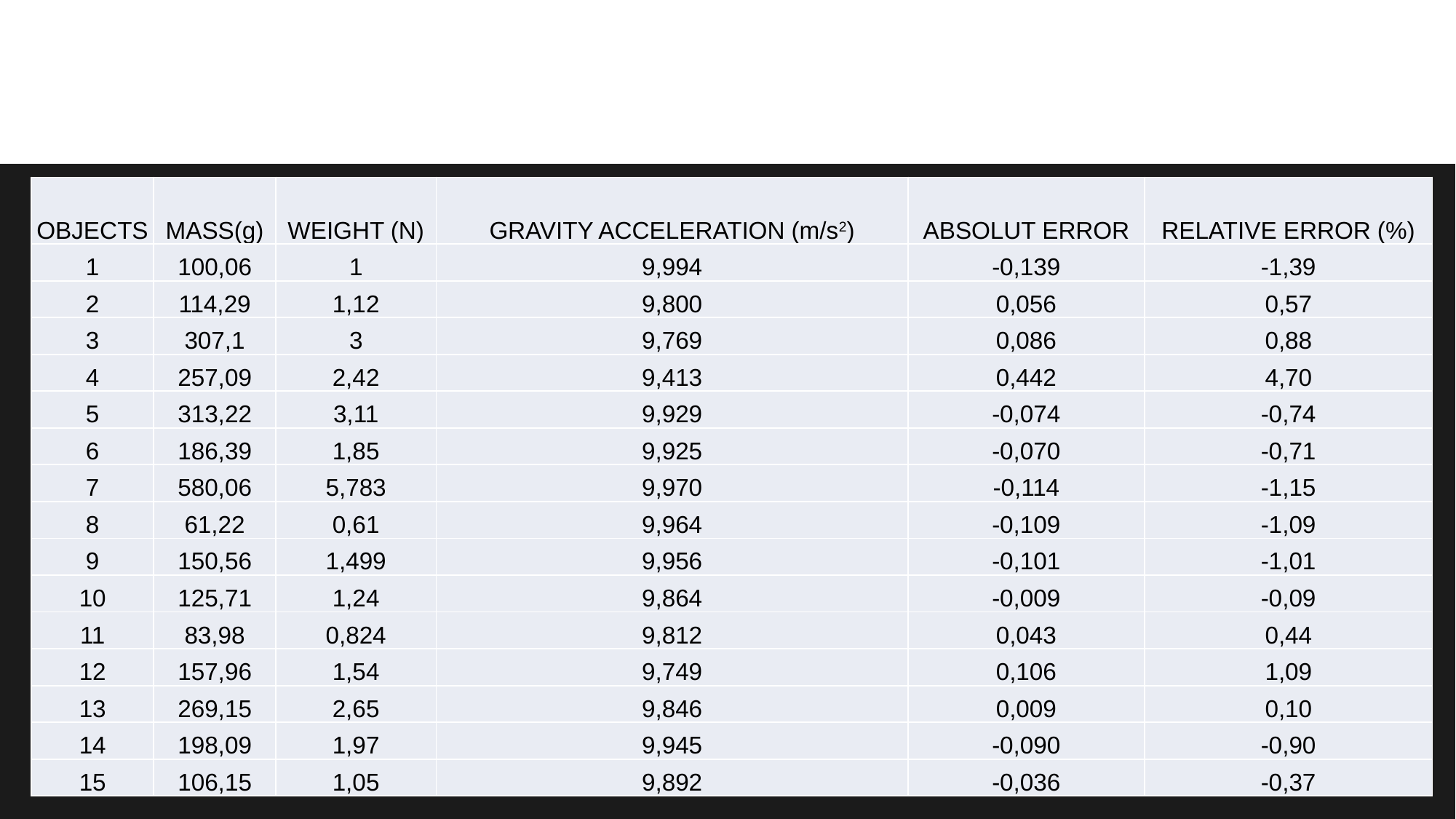

# RESULTS

| OBJECTS | MASS(g) | WEIGHT (N) | GRAVITY ACCELERATION (m/s2) | ABSOLUT ERROR | RELATIVE ERROR (%) |
| --- | --- | --- | --- | --- | --- |
| 1 | 100,06 | 1 | 9,994 | -0,139 | -1,39 |
| 2 | 114,29 | 1,12 | 9,800 | 0,056 | 0,57 |
| 3 | 307,1 | 3 | 9,769 | 0,086 | 0,88 |
| 4 | 257,09 | 2,42 | 9,413 | 0,442 | 4,70 |
| 5 | 313,22 | 3,11 | 9,929 | -0,074 | -0,74 |
| 6 | 186,39 | 1,85 | 9,925 | -0,070 | -0,71 |
| 7 | 580,06 | 5,783 | 9,970 | -0,114 | -1,15 |
| 8 | 61,22 | 0,61 | 9,964 | -0,109 | -1,09 |
| 9 | 150,56 | 1,499 | 9,956 | -0,101 | -1,01 |
| 10 | 125,71 | 1,24 | 9,864 | -0,009 | -0,09 |
| 11 | 83,98 | 0,824 | 9,812 | 0,043 | 0,44 |
| 12 | 157,96 | 1,54 | 9,749 | 0,106 | 1,09 |
| 13 | 269,15 | 2,65 | 9,846 | 0,009 | 0,10 |
| 14 | 198,09 | 1,97 | 9,945 | -0,090 | -0,90 |
| 15 | 106,15 | 1,05 | 9,892 | -0,036 | -0,37 |